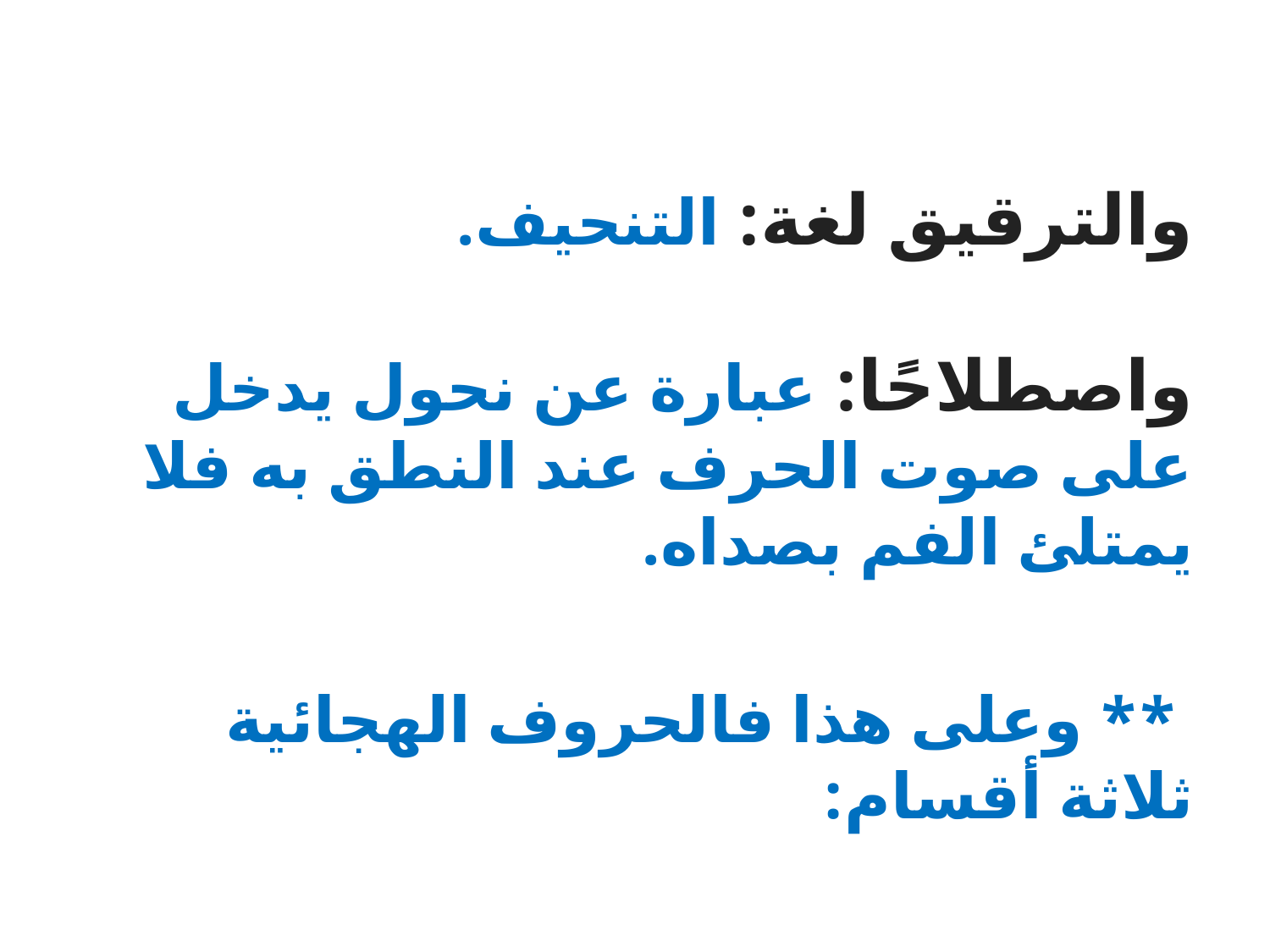

والترقيق لغة: التنحيف.
واصطلاحًا: عبارة عن نحول يدخل على صوت الحرف عند النطق به فلا يمتلئ الفم بصداه.

 ** وعلى هذا فالحروف الهجائية ثلاثة أقسام: